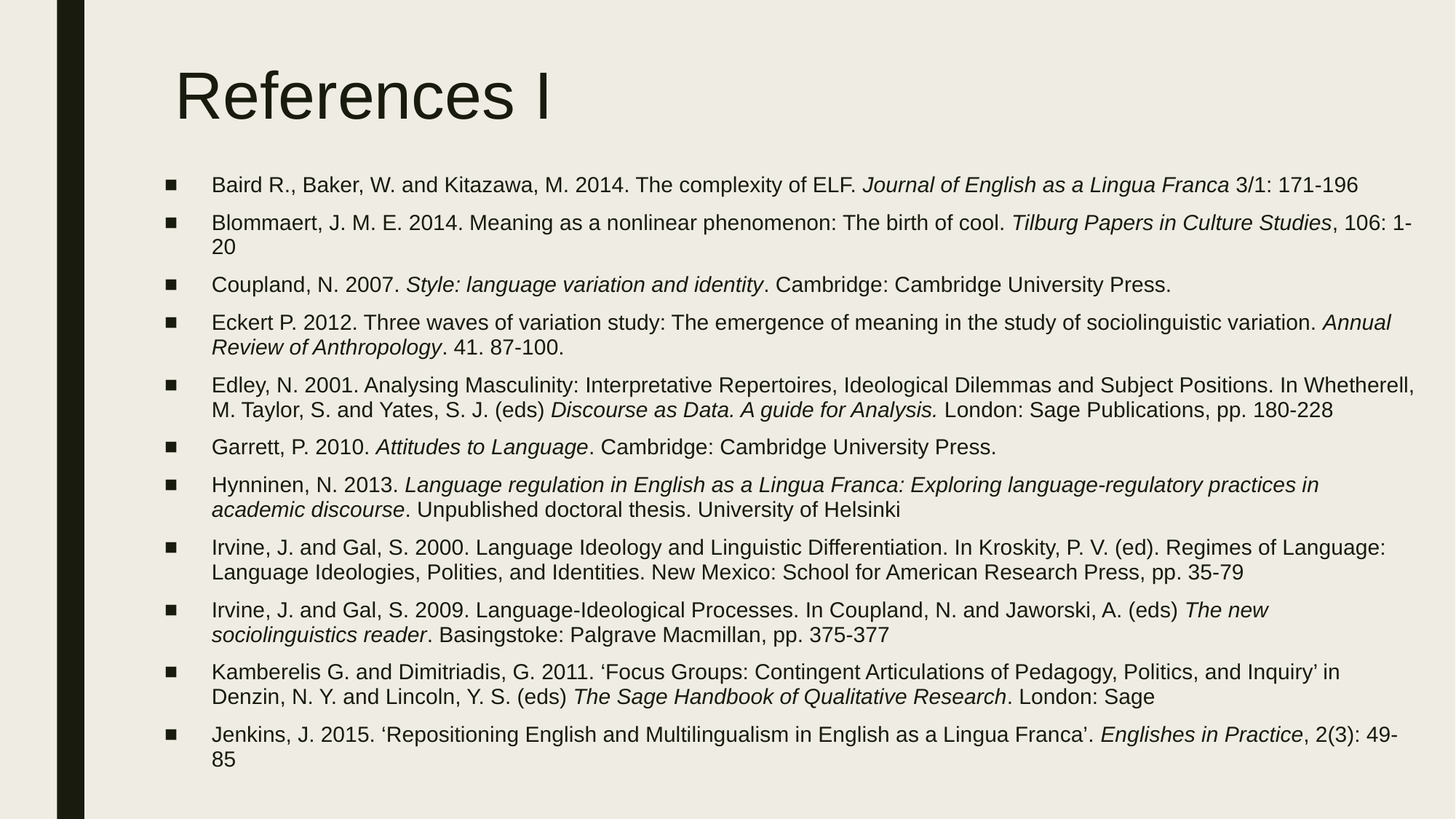

# References I
Baird R., Baker, W. and Kitazawa, M. 2014. The complexity of ELF. Journal of English as a Lingua Franca 3/1: 171-196
Blommaert, J. M. E. 2014. Meaning as a nonlinear phenomenon: The birth of cool. Tilburg Papers in Culture Studies, 106: 1-20
Coupland, N. 2007. Style: language variation and identity. Cambridge: Cambridge University Press.
Eckert P. 2012. Three waves of variation study: The emergence of meaning in the study of sociolinguistic variation. Annual Review of Anthropology. 41. 87-100.
Edley, N. 2001. Analysing Masculinity: Interpretative Repertoires, Ideological Dilemmas and Subject Positions. In Whetherell, M. Taylor, S. and Yates, S. J. (eds) Discourse as Data. A guide for Analysis. London: Sage Publications, pp. 180-228
Garrett, P. 2010. Attitudes to Language. Cambridge: Cambridge University Press.
Hynninen, N. 2013. Language regulation in English as a Lingua Franca: Exploring language-regulatory practices in academic discourse. Unpublished doctoral thesis. University of Helsinki
Irvine, J. and Gal, S. 2000. Language Ideology and Linguistic Differentiation. In Kroskity, P. V. (ed). Regimes of Language: Language Ideologies, Polities, and Identities. New Mexico: School for American Research Press, pp. 35-79
Irvine, J. and Gal, S. 2009. Language-Ideological Processes. In Coupland, N. and Jaworski, A. (eds) The new sociolinguistics reader. Basingstoke: Palgrave Macmillan, pp. 375-377
Kamberelis G. and Dimitriadis, G. 2011. ‘Focus Groups: Contingent Articulations of Pedagogy, Politics, and Inquiry’ in Denzin, N. Y. and Lincoln, Y. S. (eds) The Sage Handbook of Qualitative Research. London: Sage
Jenkins, J. 2015. ‘Repositioning English and Multilingualism in English as a Lingua Franca’. Englishes in Practice, 2(3): 49-85